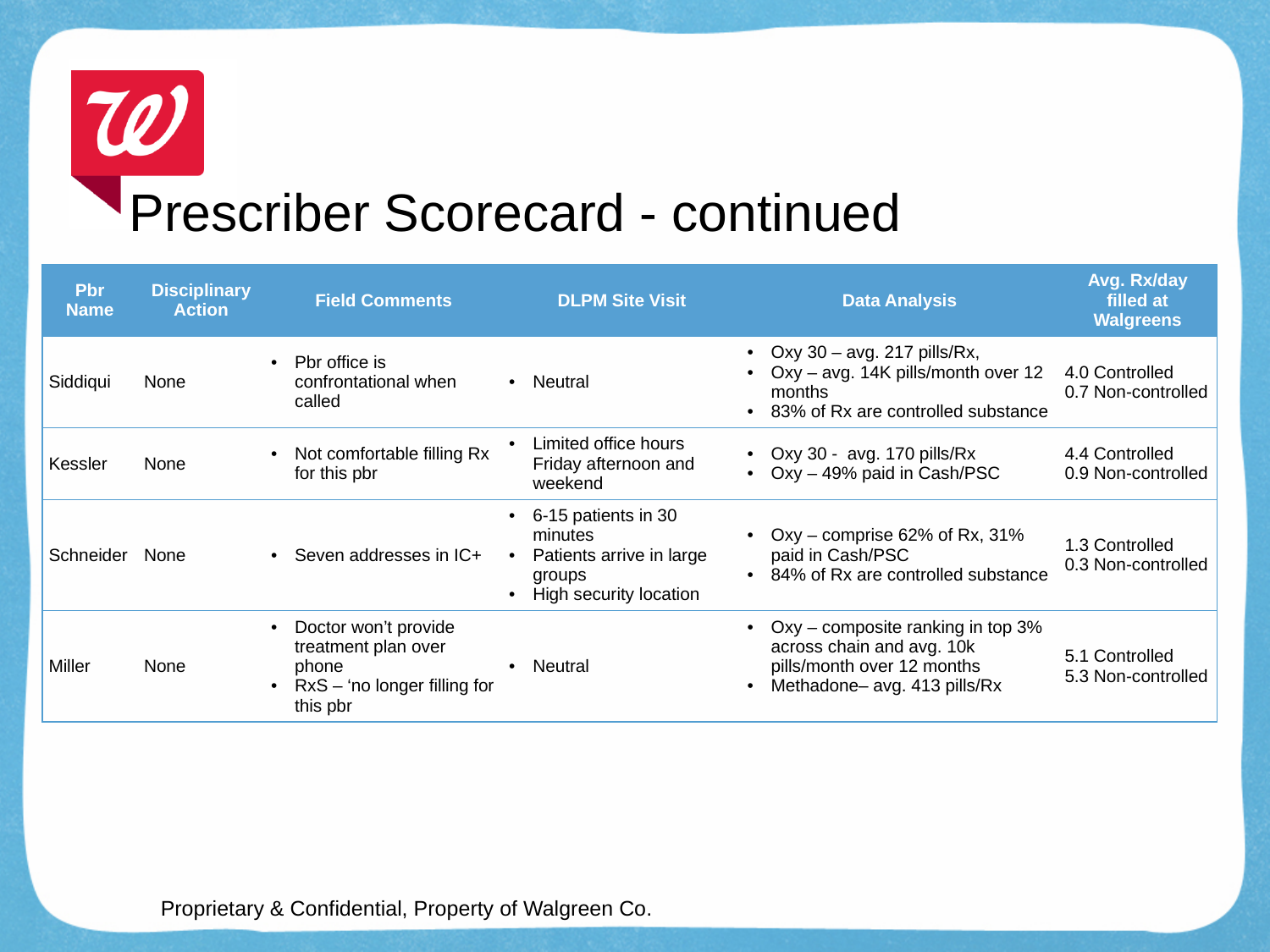

# Prescriber Scorecard - continued
| Pbr Name | Disciplinary Action | Field Comments | DLPM Site Visit | Data Analysis | Avg. Rx/day filled at Walgreens |
| --- | --- | --- | --- | --- | --- |
| Siddiqui | None | Pbr office is confrontational when called | Neutral | Oxy 30 – avg. 217 pills/Rx, Oxy – avg. 14K pills/month over 12 months 83% of Rx are controlled substance | 4.0 Controlled 0.7 Non-controlled |
| Kessler | None | Not comfortable filling Rx for this pbr | Limited office hours Friday afternoon and weekend | Oxy 30 - avg. 170 pills/Rx Oxy – 49% paid in Cash/PSC | 4.4 Controlled 0.9 Non-controlled |
| Schneider | None | Seven addresses in IC+ | 6-15 patients in 30 minutes Patients arrive in large groups High security location | Oxy – comprise 62% of Rx, 31% paid in Cash/PSC 84% of Rx are controlled substance | 1.3 Controlled 0.3 Non-controlled |
| Miller | None | Doctor won’t provide treatment plan over phone RxS – ‘no longer filling for this pbr | Neutral | Oxy – composite ranking in top 3% across chain and avg. 10k pills/month over 12 months Methadone– avg. 413 pills/Rx | 5.1 Controlled 5.3 Non-controlled |